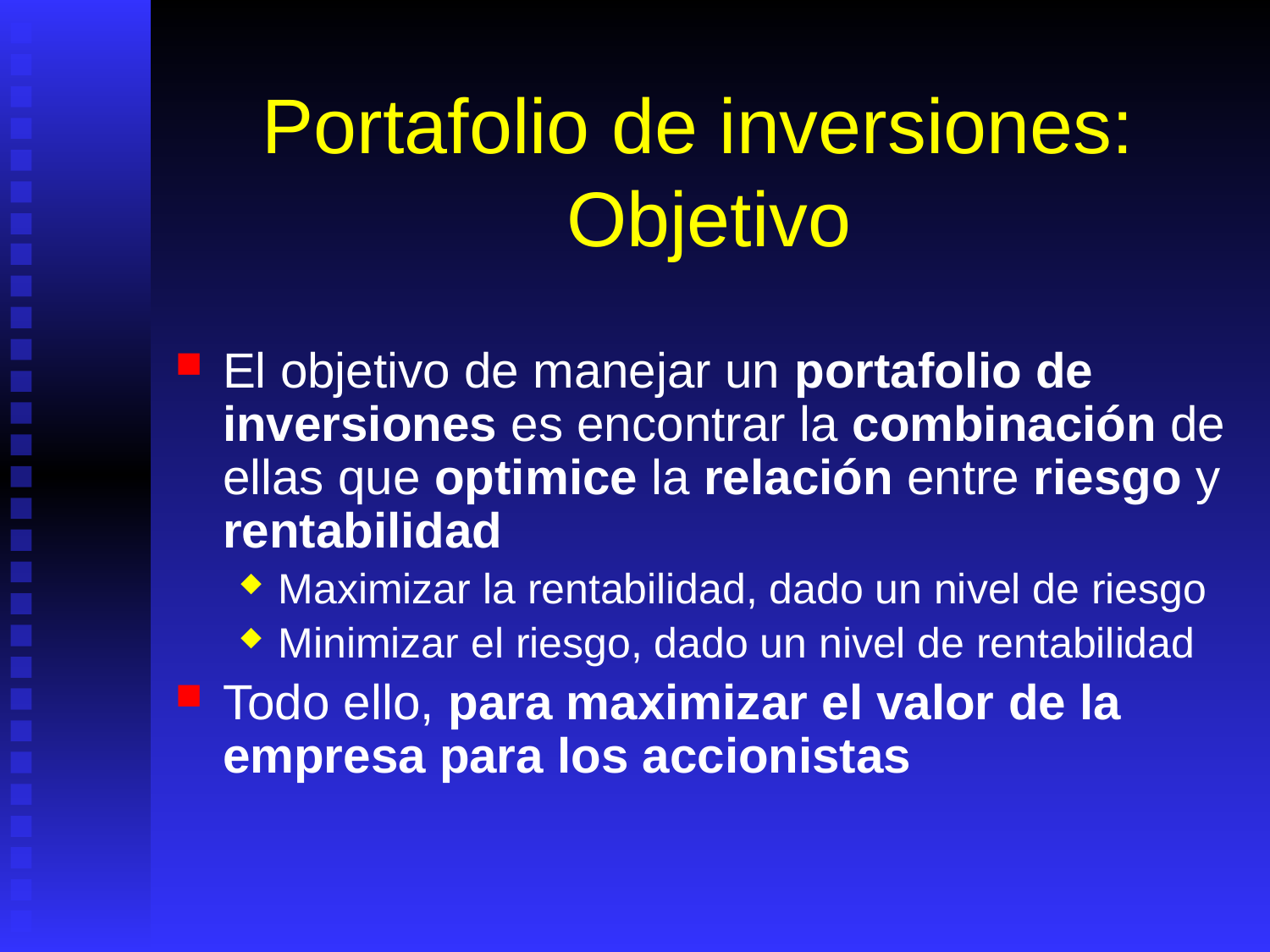

# Portafolio de inversiones: Objetivo

El objetivo de manejar un portafolio de inversiones es encontrar la combinación de ellas que optimice la relación entre riesgo y rentabilidad
Maximizar la rentabilidad, dado un nivel de riesgo
Minimizar el riesgo, dado un nivel de rentabilidad
Todo ello, para maximizar el valor de la empresa para los accionistas